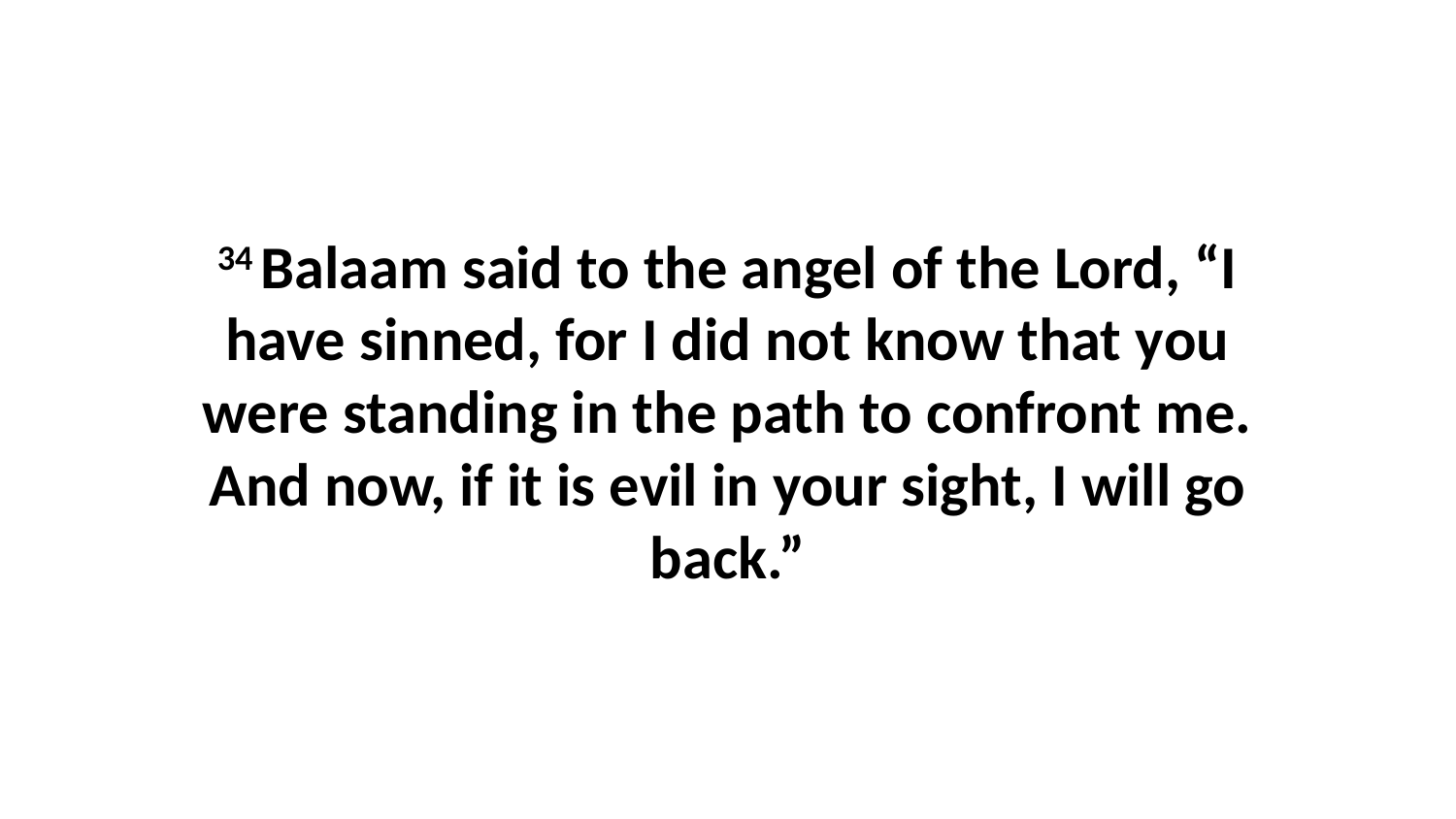

34 Balaam said to the angel of the Lord, “I have sinned, for I did not know that you were standing in the path to confront me. And now, if it is evil in your sight, I will go back.”